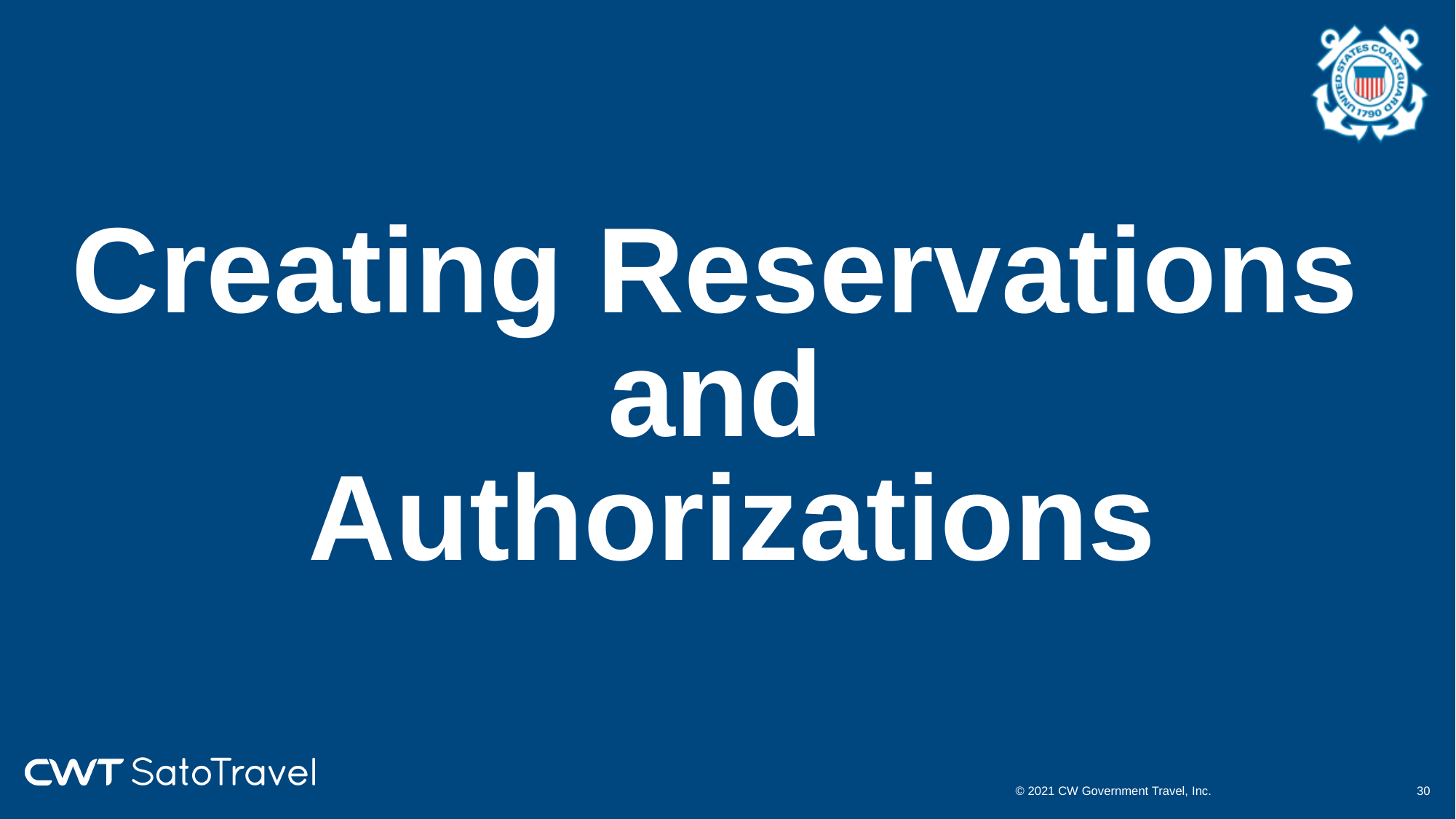

# Creating Reservations and Authorizations
© 2021 CW Government Travel, Inc.
30